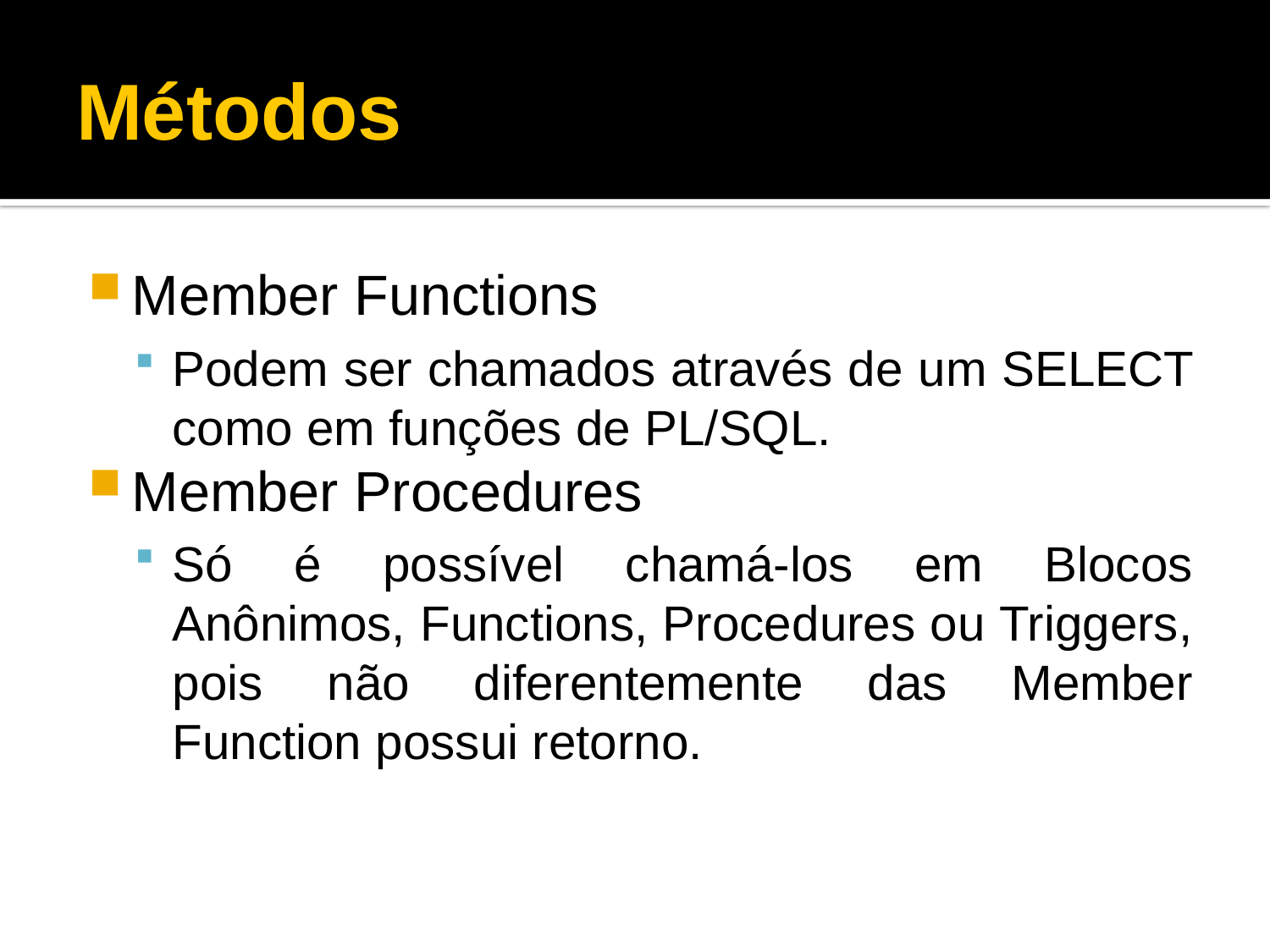

# Métodos
Member Functions
Podem ser chamados através de um SELECT como em funções de PL/SQL.
Member Procedures
Só é possível chamá-los em Blocos Anônimos, Functions, Procedures ou Triggers, pois não diferentemente das Member Function possui retorno.